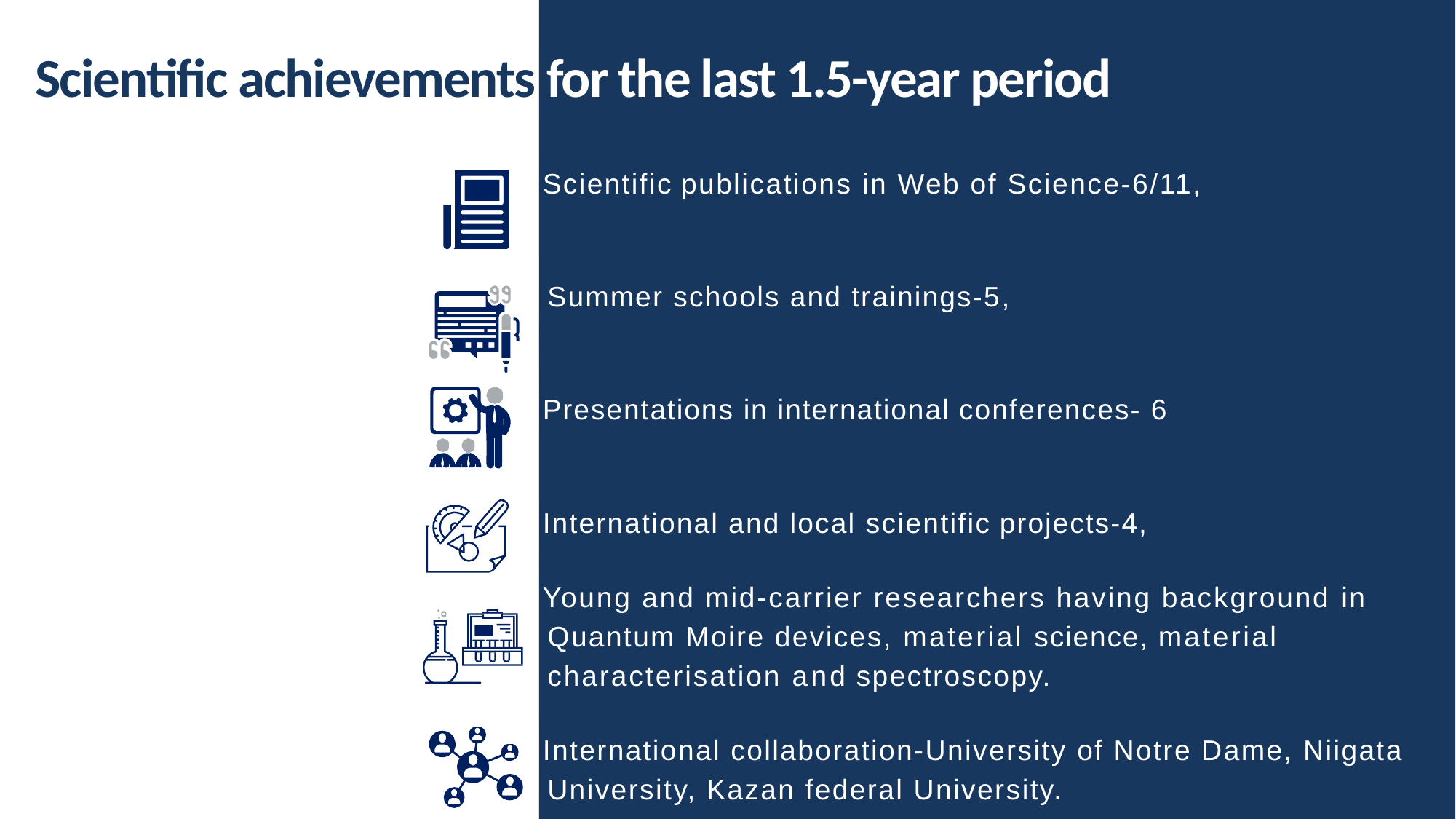

# Scientific achievements for the last 1.5-year period
Scientific publications in Web of Science-6/11,

Summer schools and trainings-5,
Presentations in international conferences- 6
International and local scientific projects-4,
Young and mid-carrier researchers having background in Quantum Moire devices, material science, material characterisation and spectroscopy.
International collaboration-University of Notre Dame, Niigata University, Kazan federal University.

International scientific collaboration.